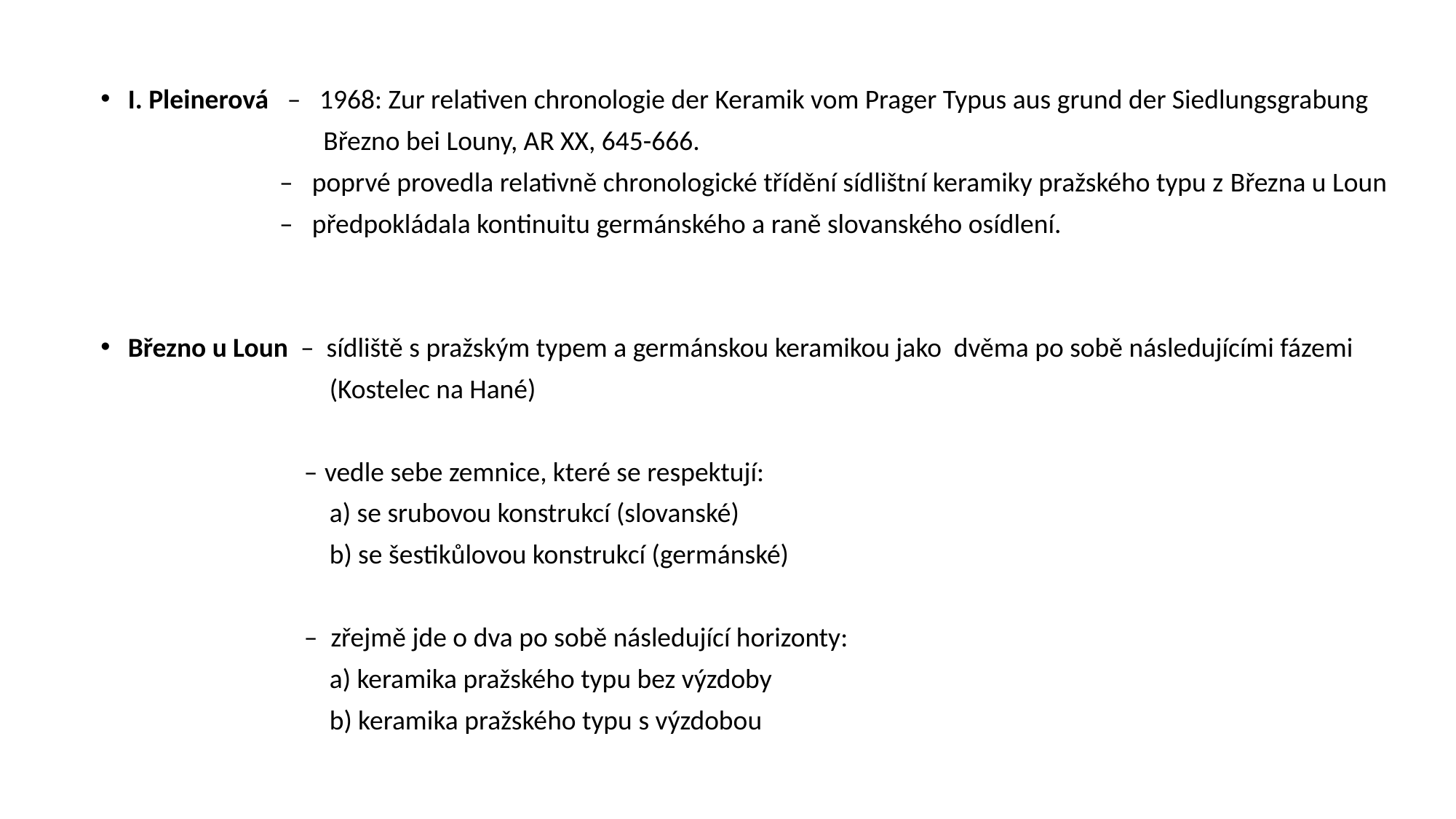

I. Pleinerová   –   1968: Zur relativen chronologie der Keramik vom Prager Typus aus grund der Siedlungsgrabung
                                    Březno bei Louny, AR XX, 645-666.
                             –   poprvé provedla relativně chronologické třídění sídlištní keramiky pražského typu z Března u Loun
                             –   předpokládala kontinuitu germánského a raně slovanského osídlení.

Březno u Loun  –  sídliště s pražským typem a germánskou keramikou jako  dvěma po sobě následujícími fázemi
                                     (Kostelec na Hané)

                                 – vedle sebe zemnice, které se respektují:
                                     a) se srubovou konstrukcí (slovanské)
                                     b) se šestikůlovou konstrukcí (germánské)

                                 –  zřejmě jde o dva po sobě následující horizonty:
                                     a) keramika pražského typu bez výzdoby
                                     b) keramika pražského typu s výzdobou